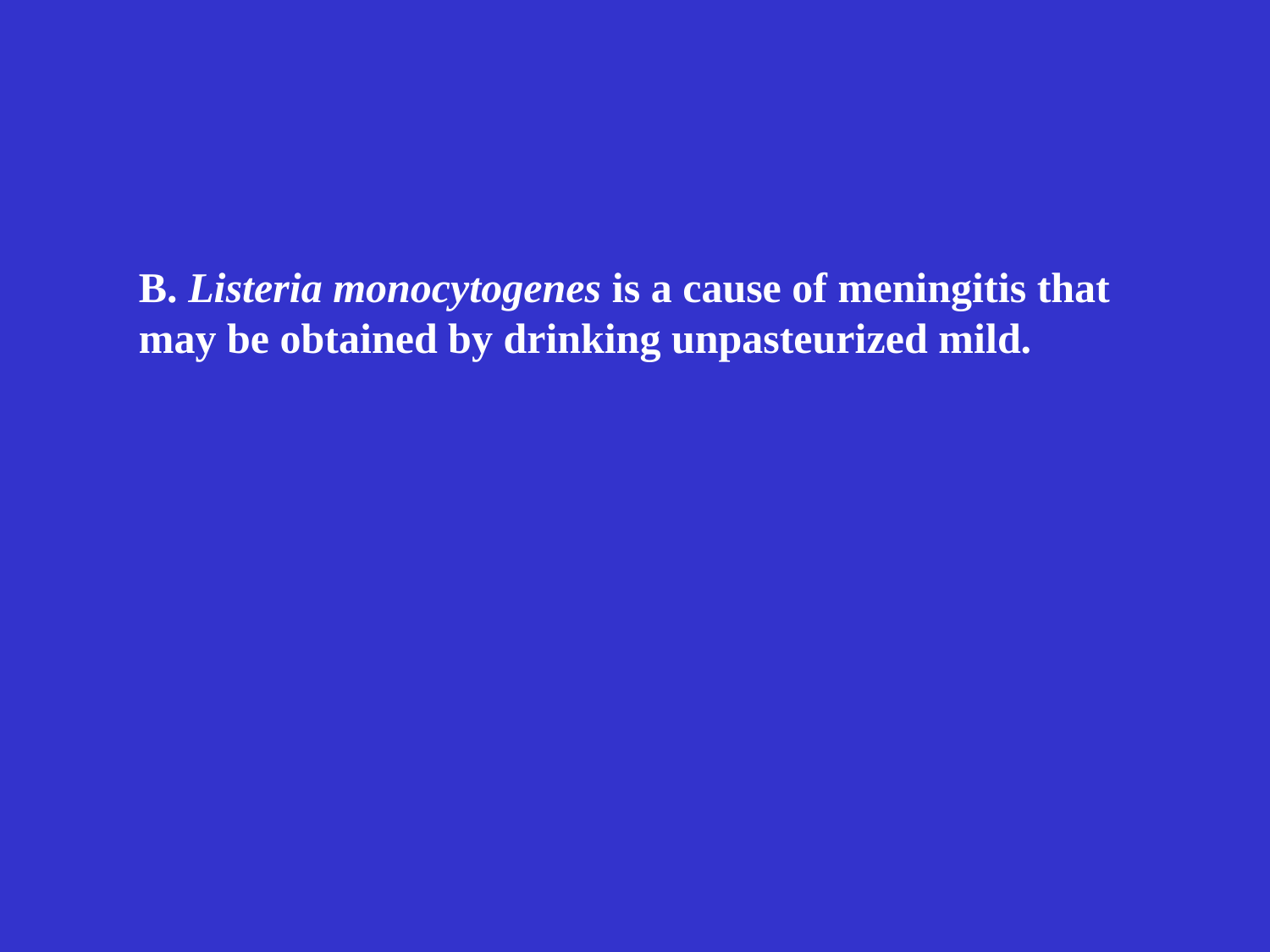

B. Listeria monocytogenes is a cause of meningitis that
may be obtained by drinking unpasteurized mild.